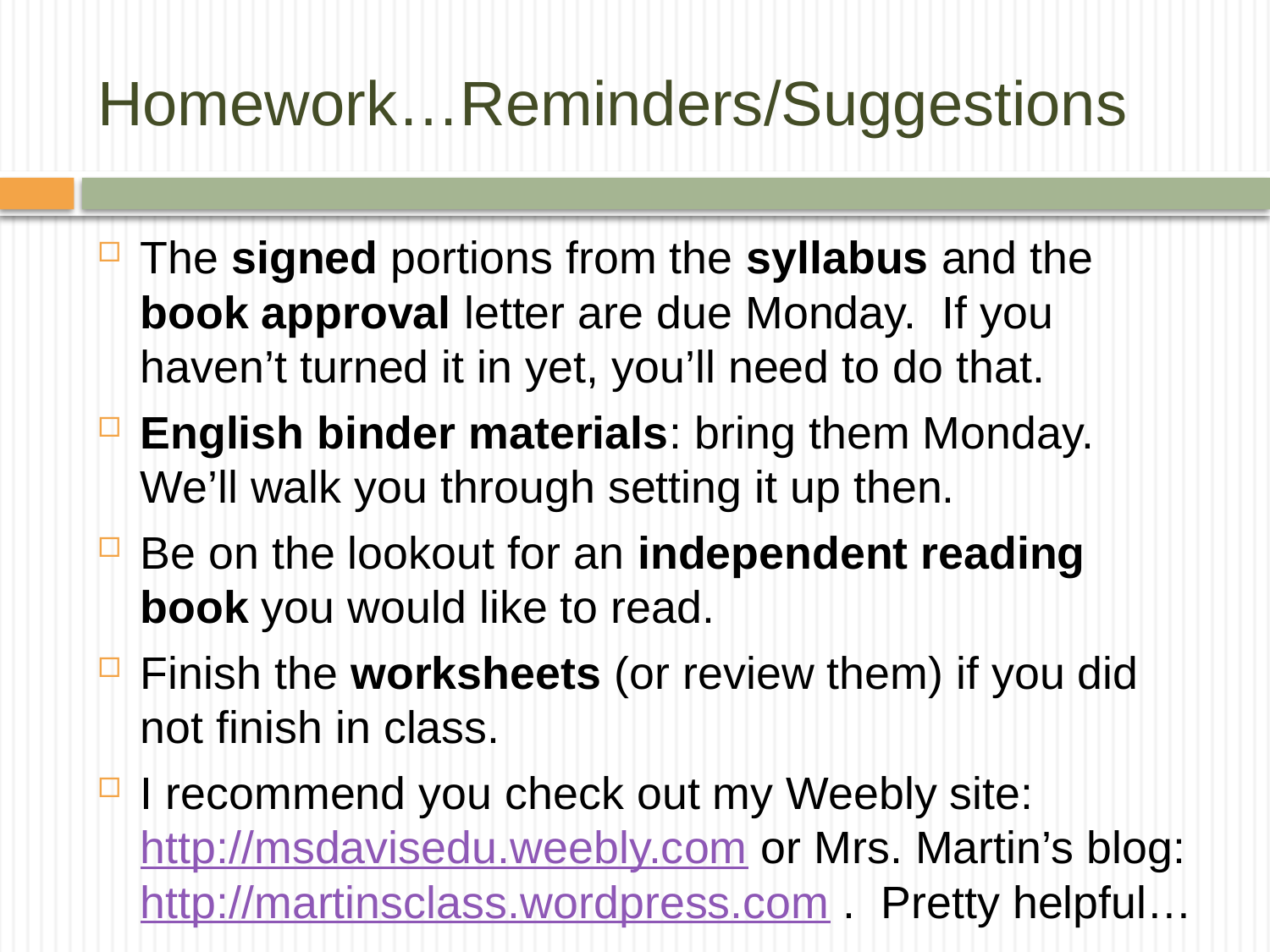

# Homework…Reminders/Suggestions
The signed portions from the syllabus and the book approval letter are due Monday.  If you haven’t turned it in yet, you’ll need to do that.
English binder materials: bring them Monday.  We’ll walk you through setting it up then.
Be on the lookout for an independent reading book you would like to read.
Finish the worksheets (or review them) if you did not finish in class.
I recommend you check out my Weebly site: http://msdavisedu.weebly.com or Mrs. Martin’s blog: http://martinsclass.wordpress.com .  Pretty helpful…